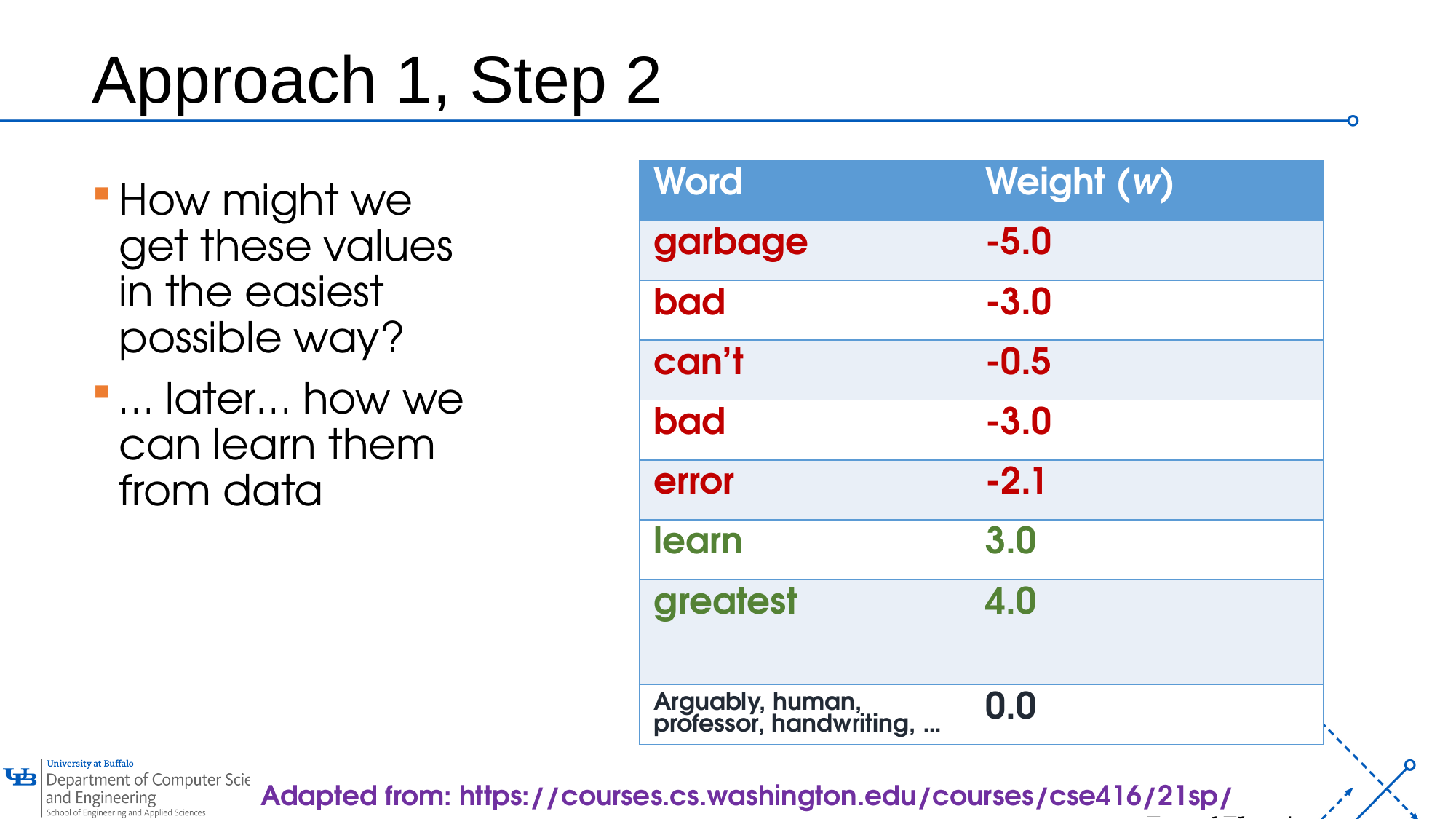

# Approach 1, Step 2
| Word | Weight (w) |
| --- | --- |
| garbage | -5.0 |
| bad | -3.0 |
| can’t | -0.5 |
| bad | -3.0 |
| error | -2.1 |
| learn | 3.0 |
| greatest | 4.0 |
| Arguably, human, professor, handwriting, … | 0.0 |
How might we get these values in the easiest possible way?
… later… how we can learn them from data
Adapted from: https://courses.cs.washington.edu/courses/cse416/21sp/
16